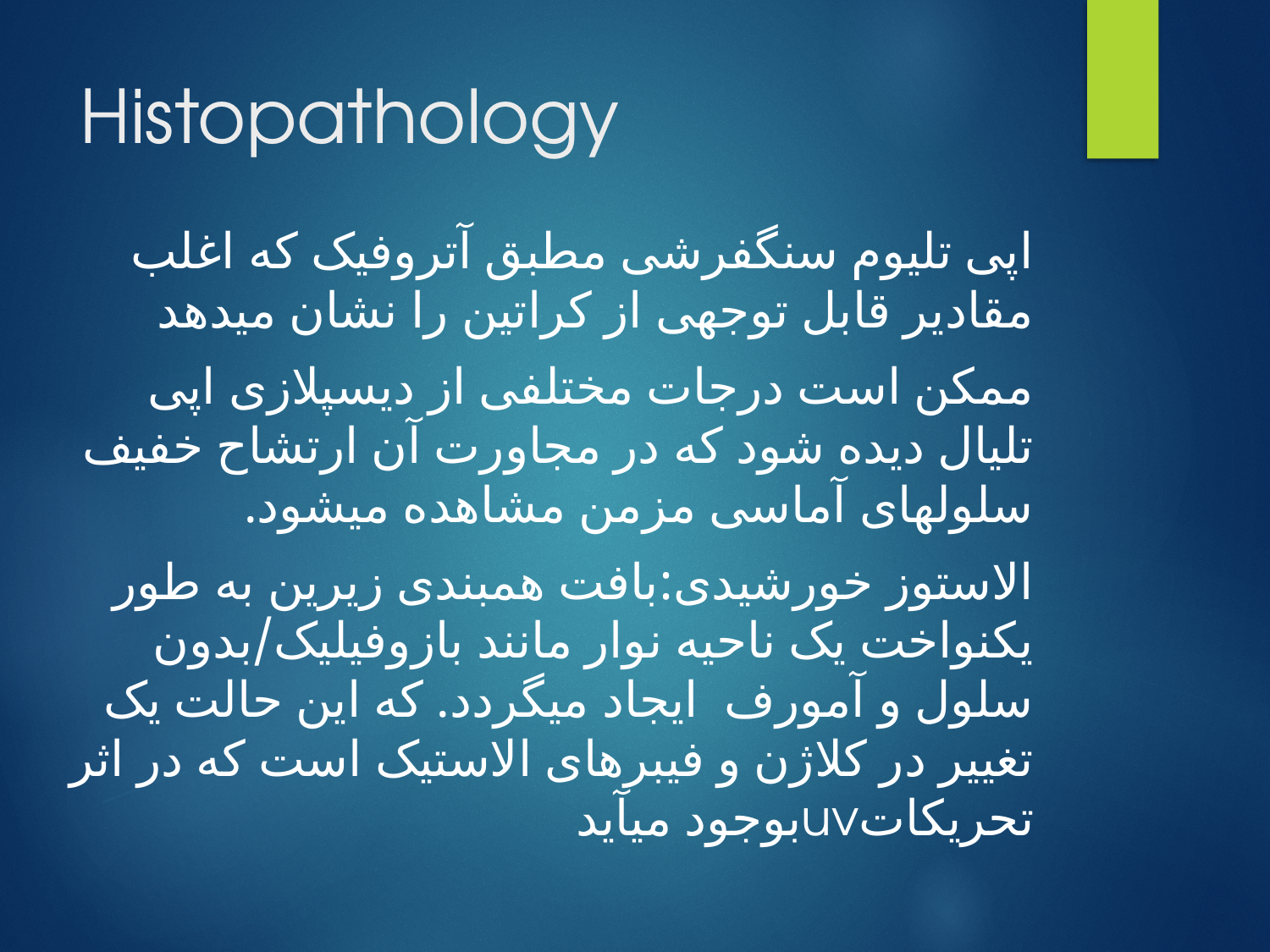

# Histopathology
اپی تلیوم سنگفرشی مطبق آتروفیک که اغلب مقادیر قابل توجهی از کراتین را نشان میدهد
ممکن است درجات مختلفی از دیسپلازی اپی تلیال دیده شود که در مجاورت آن ارتشاح خفیف سلولهای آماسی مزمن مشاهده میشود.
الاستوز خورشیدی:بافت همبندی زیرین به طور یکنواخت یک ناحیه نوار مانند بازوفیلیک/بدون سلول و آمورف  ایجاد میگردد. که این حالت یک تغییر در کلاژن و فیبرهای الاستیک است که در اثر تحریکاتuvبوجود میآید